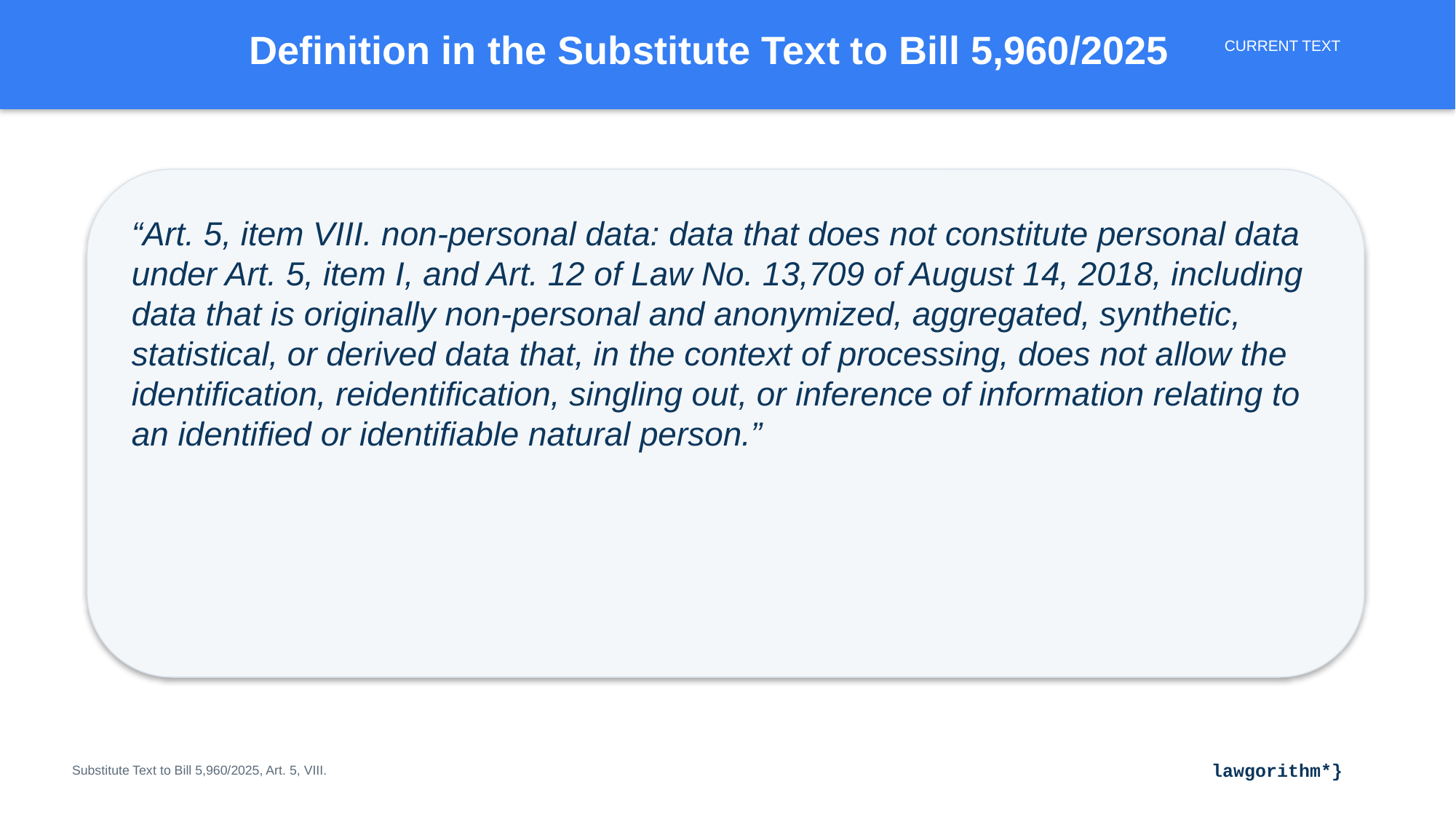

Definition in the Substitute Text to Bill 5,960/2025
CURRENT TEXT

“Art. 5, item VIII. non-personal data: data that does not constitute personal data under Art. 5, item I, and Art. 12 of Law No. 13,709 of August 14, 2018, including data that is originally non-personal and anonymized, aggregated, synthetic, statistical, or derived data that, in the context of processing, does not allow the identification, reidentification, singling out, or inference of information relating to an identified or identifiable natural person.”
lawgorithm*}
Substitute Text to Bill 5,960/2025, Art. 5, VIII.